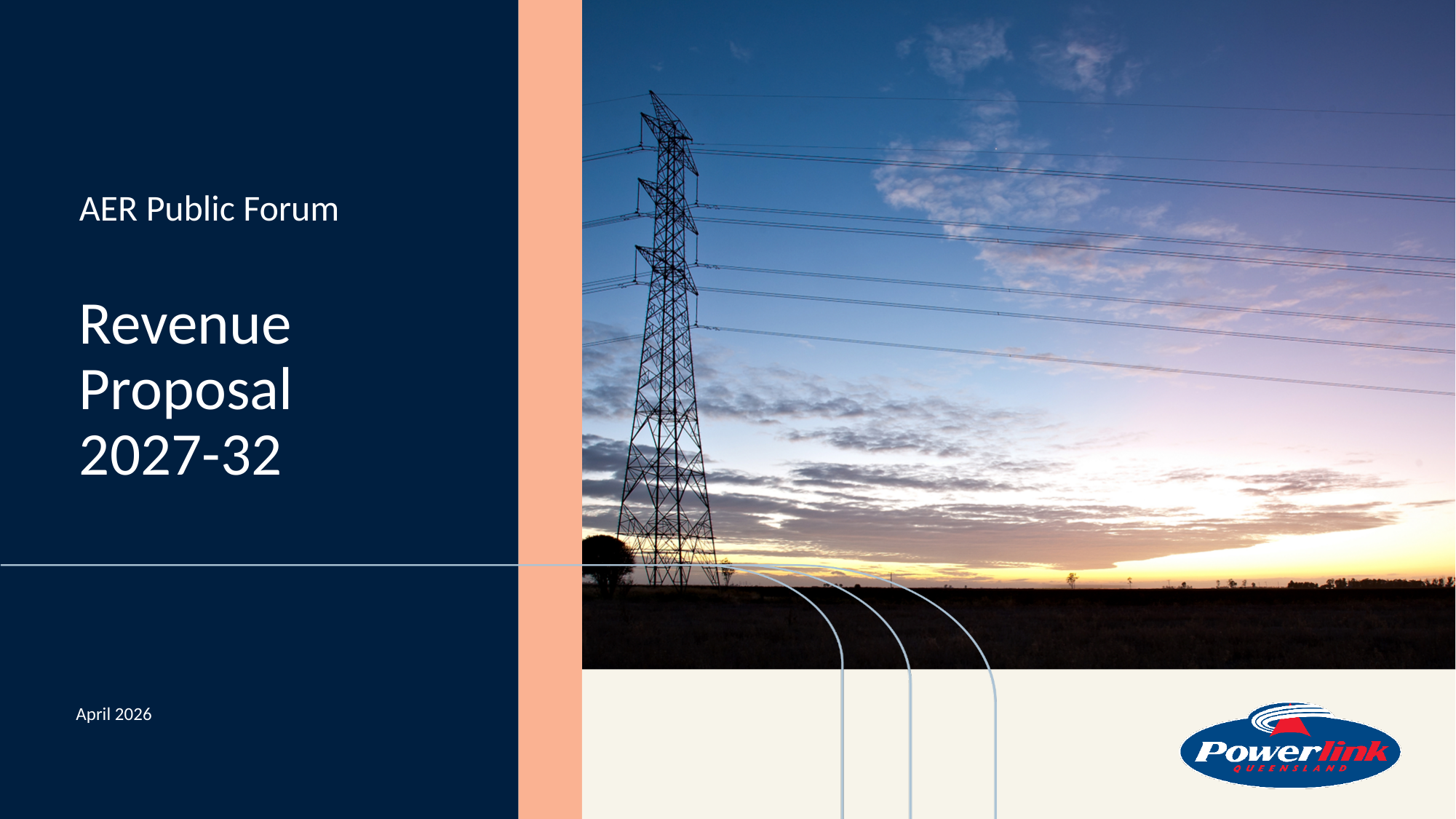

AER Public Forum
# Revenue Proposal 2027-32
April 2026